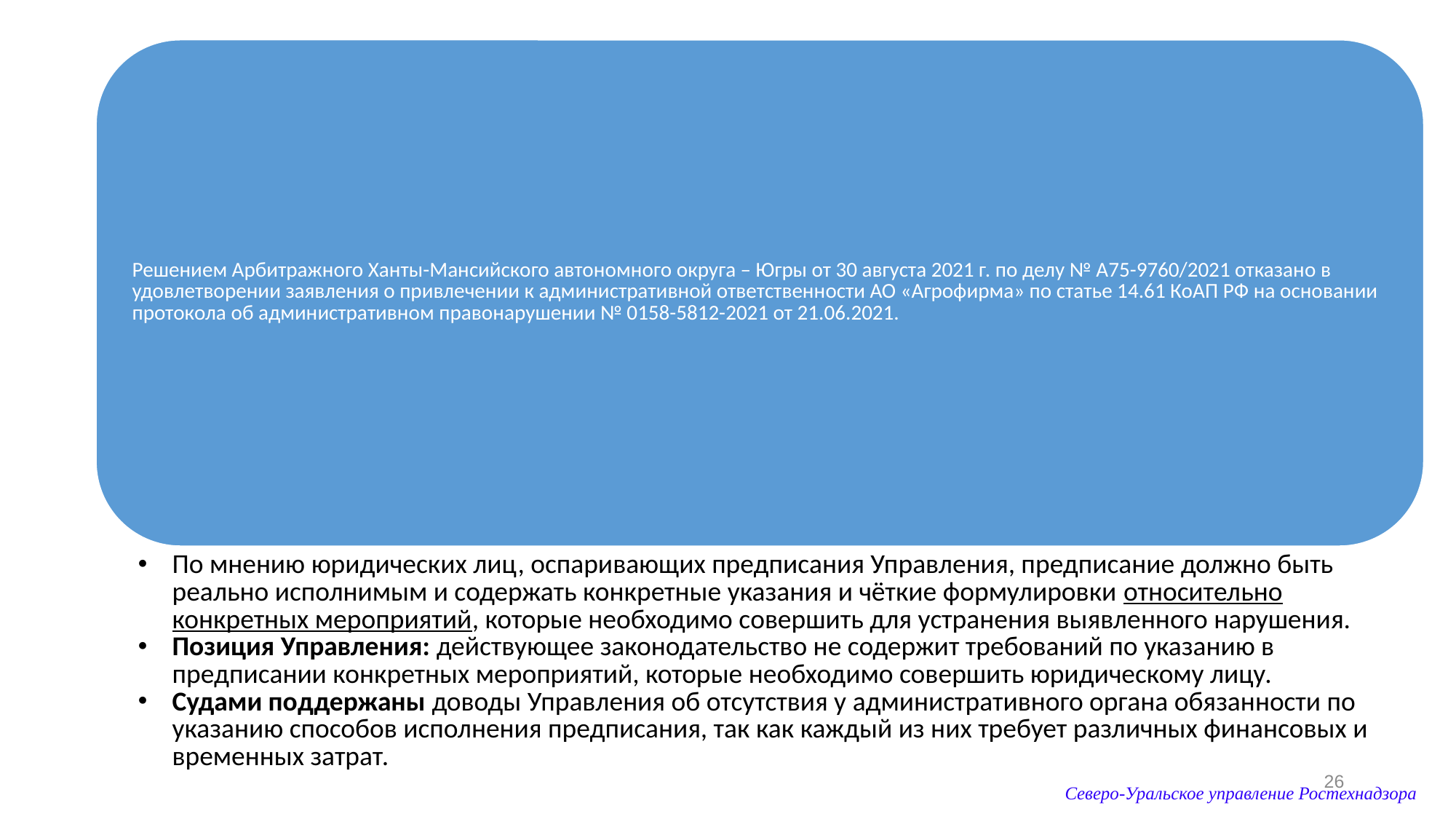

Решением Арбитражного Ханты-Мансийского автономного округа – Югры от 30 августа 2021 г. по делу № А75-9760/2021 отказано в удовлетворении заявления о привлечении к административной ответственности АО «Агрофирма» по статье 14.61 КоАП РФ на основании протокола об административном правонарушении № 0158-5812-2021 от 21.06.2021.
По мнению юридических лиц, оспаривающих предписания Управления, предписание должно быть реально исполнимым и содержать конкретные указания и чёткие формулировки относительно конкретных мероприятий, которые необходимо совершить для устранения выявленного нарушения.
Позиция Управления: действующее законодательство не содержит требований по указанию в предписании конкретных мероприятий, которые необходимо совершить юридическому лицу.
Судами поддержаны доводы Управления об отсутствия у административного органа обязанности по указанию способов исполнения предписания, так как каждый из них требует различных финансовых и временных затрат.
26
Северо-Уральское управление Ростехнадзора